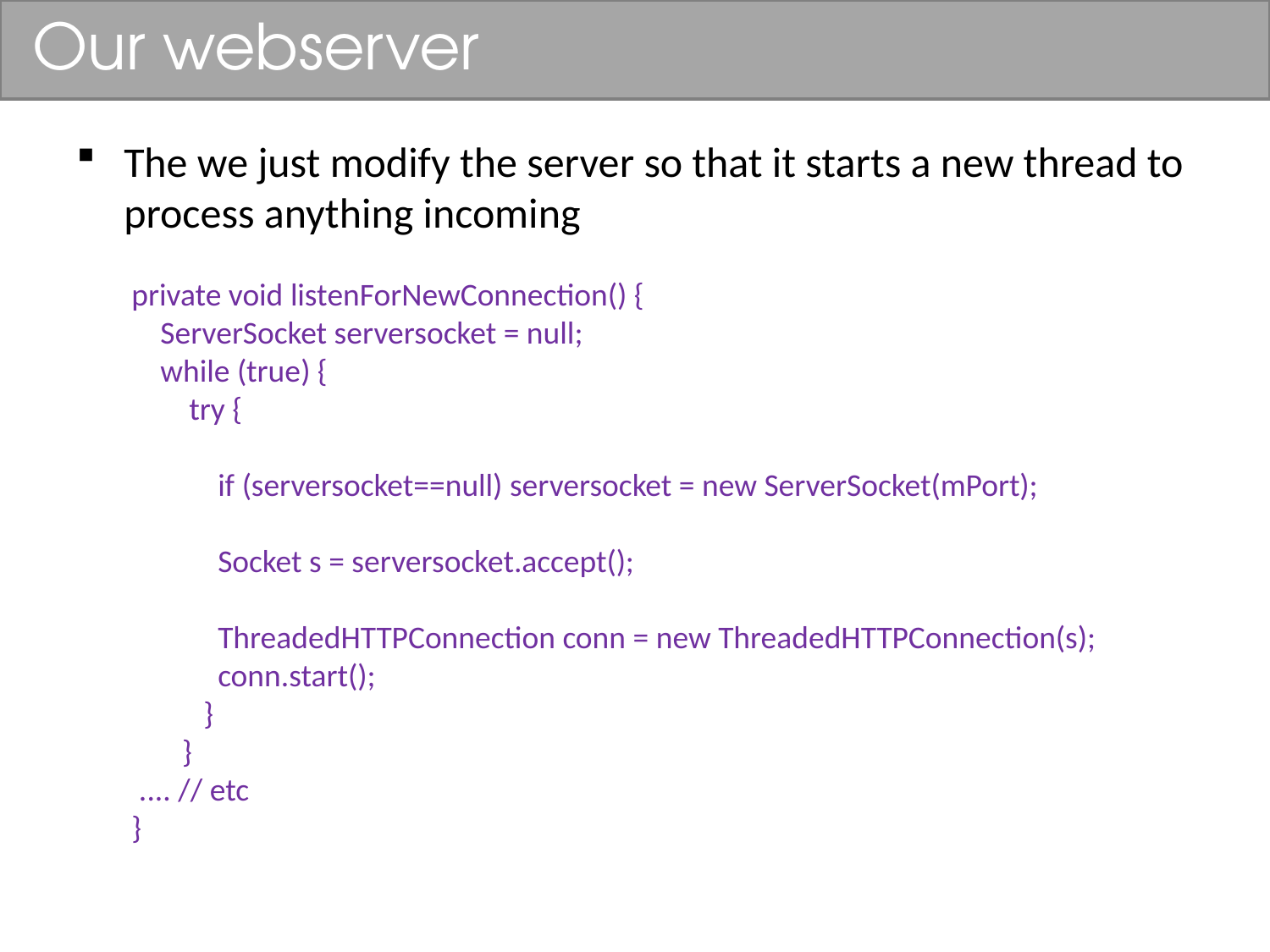

# Our webserver
The we just modify the server so that it starts a new thread to process anything incoming
private void listenForNewConnection() {
    ServerSocket serversocket = null;
    while (true) {
        try {

            if (serversocket==null) serversocket = new ServerSocket(mPort);

            Socket s = serversocket.accept();

            ThreadedHTTPConnection conn = new ThreadedHTTPConnection(s);
            conn.start();
          }
       }
 .... // etc
}